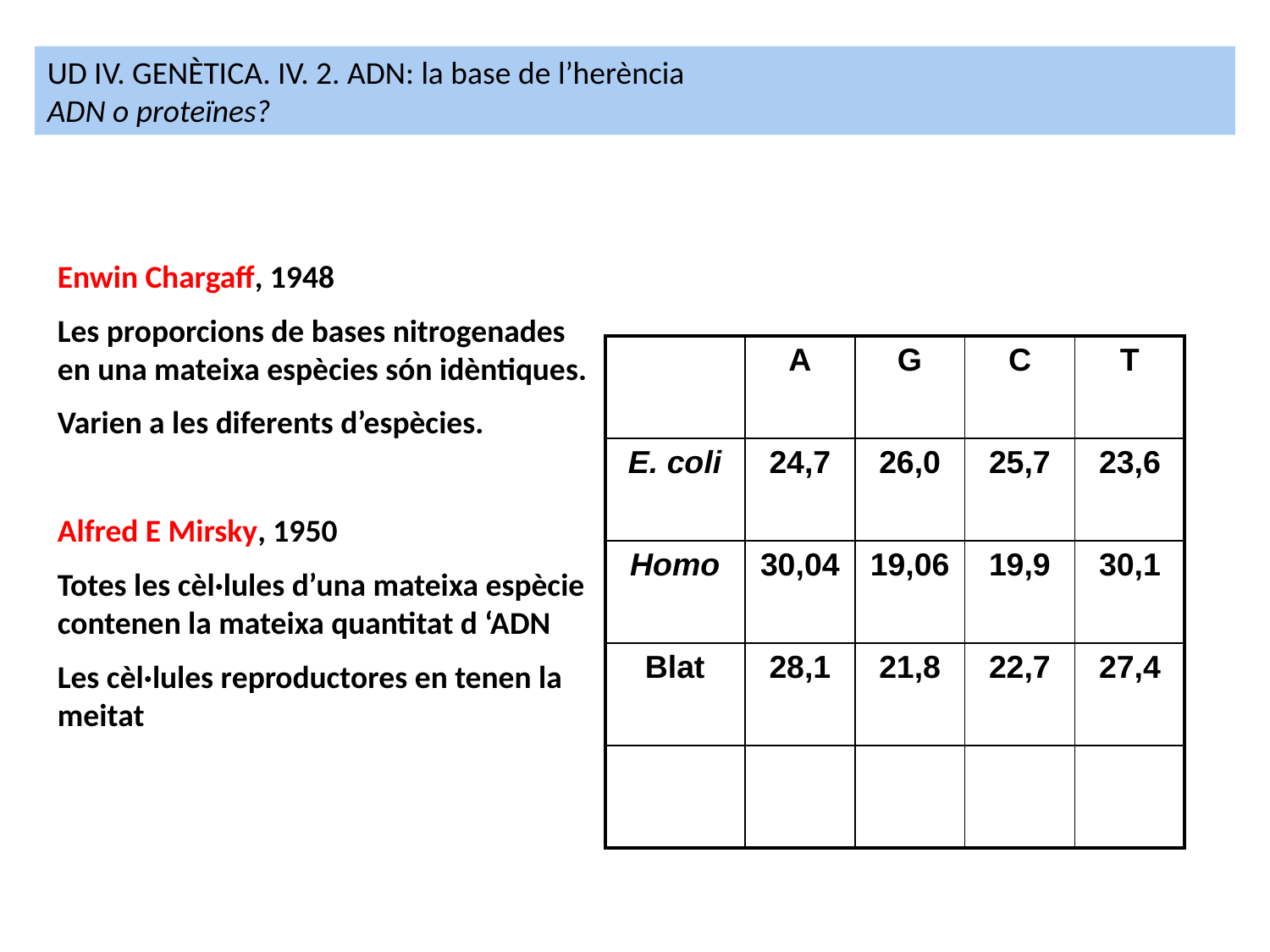

UD IV. GENÈTICA. IV. 2. ADN: la base de l’herència
ADN o proteïnes?

Enwin Chargaff, 1948
Les proporcions de bases nitrogenades en una mateixa espècies són idèntiques.
Varien a les diferents d’espècies.

Alfred E Mirsky, 1950
Totes les cèl·lules d’una mateixa espècie contenen la mateixa quantitat d ‘ADN
Les cèl·lules reproductores en tenen la meitat

|  | A | G | C | T |
| --- | --- | --- | --- | --- |
| E. coli | 24,7 | 26,0 | 25,7 | 23,6 |
| Homo | 30,04 | 19,06 | 19,9 | 30,1 |
| Blat | 28,1 | 21,8 | 22,7 | 27,4 |
|  |  |  |  |  |